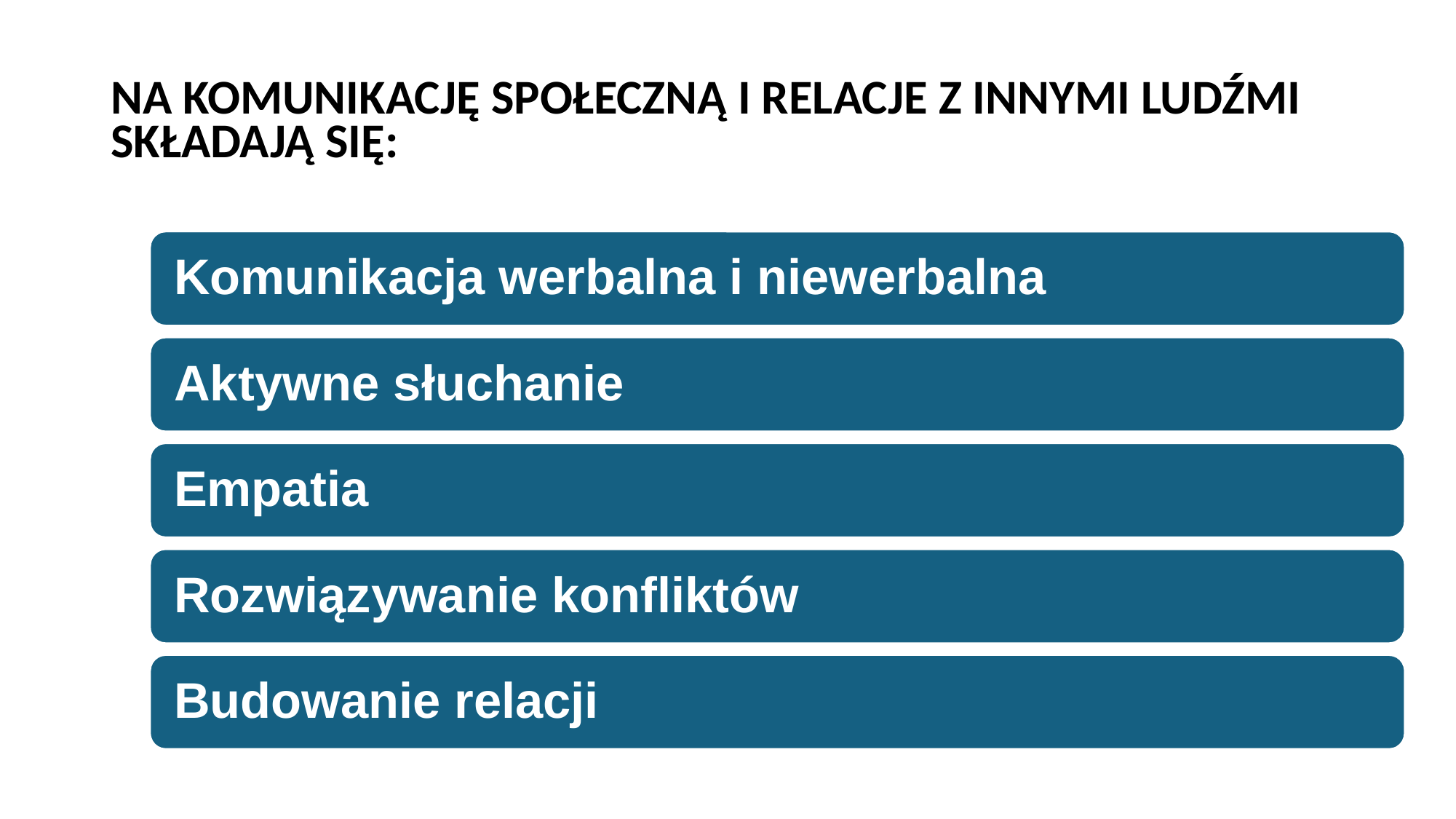

NA KOMUNIKACJĘ SPOŁECZNĄ I RELACJE Z INNYMI LUDŹMI SKŁADAJĄ SIĘ:
Komunikacja werbalna i niewerbalna
Aktywne słuchanie
Empatia
Rozwiązywanie konfliktów
Budowanie relacji